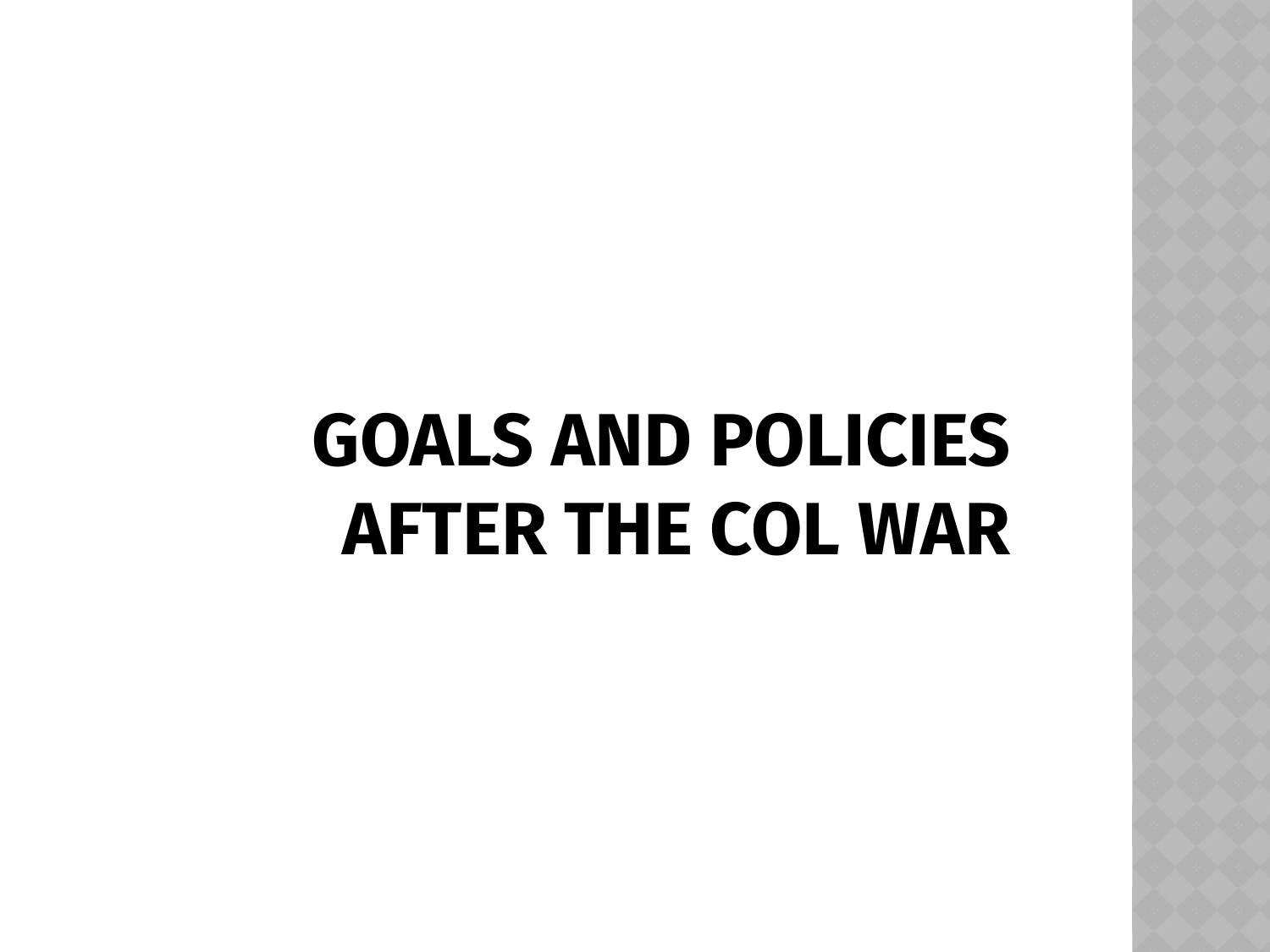

# Goals and Policies after the Col War